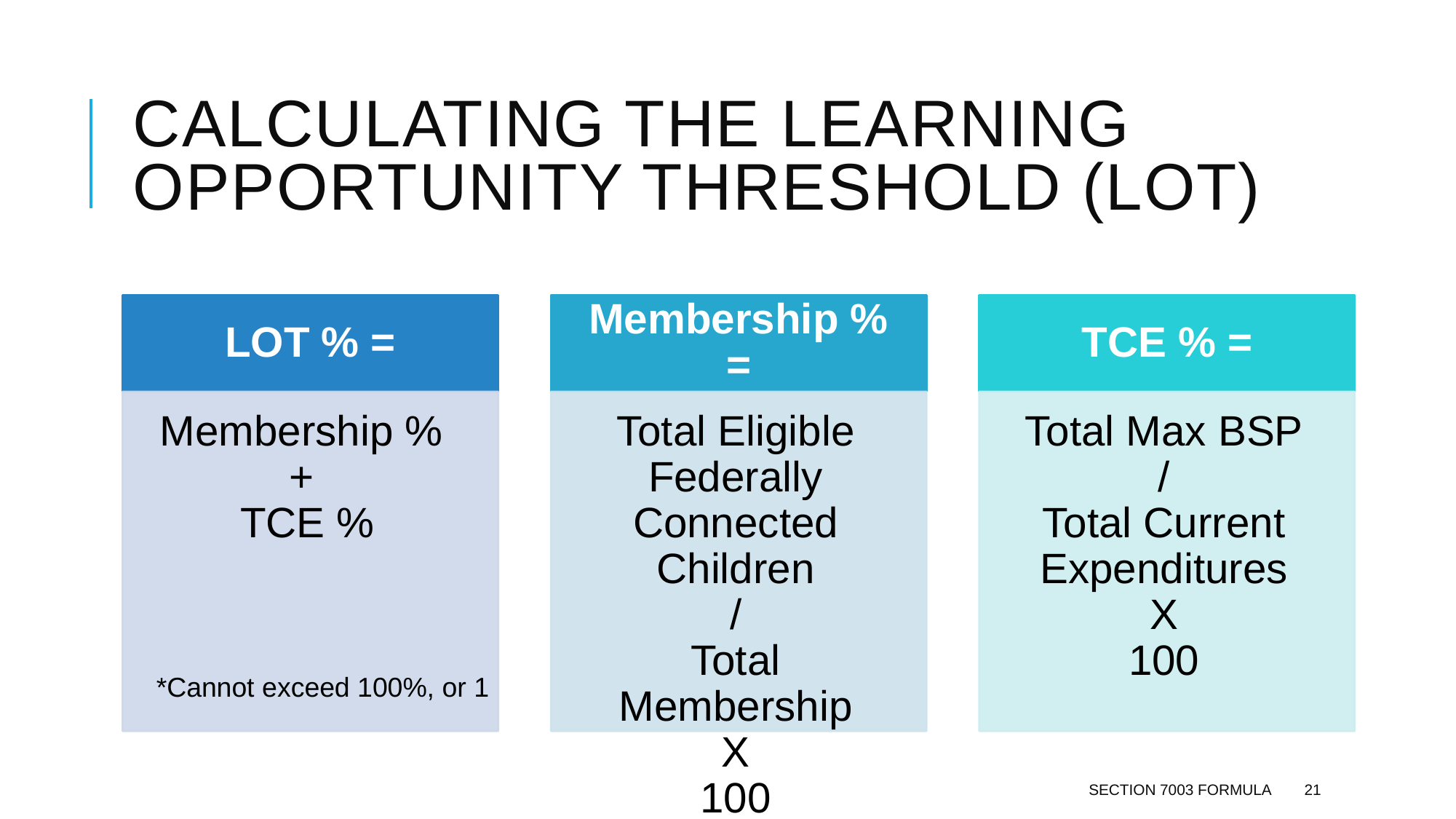

# Calculating the Learning Opportunity Threshold (LOT)
LOT % =
Membership %
+
TCE %
Membership % =
Total Eligible Federally Connected Children
/
Total Membership
X
100
TCE % =
Total Max BSP
/
Total Current Expenditures
X
100
*Cannot exceed 100%, or 1
Section 7003 Formula
21